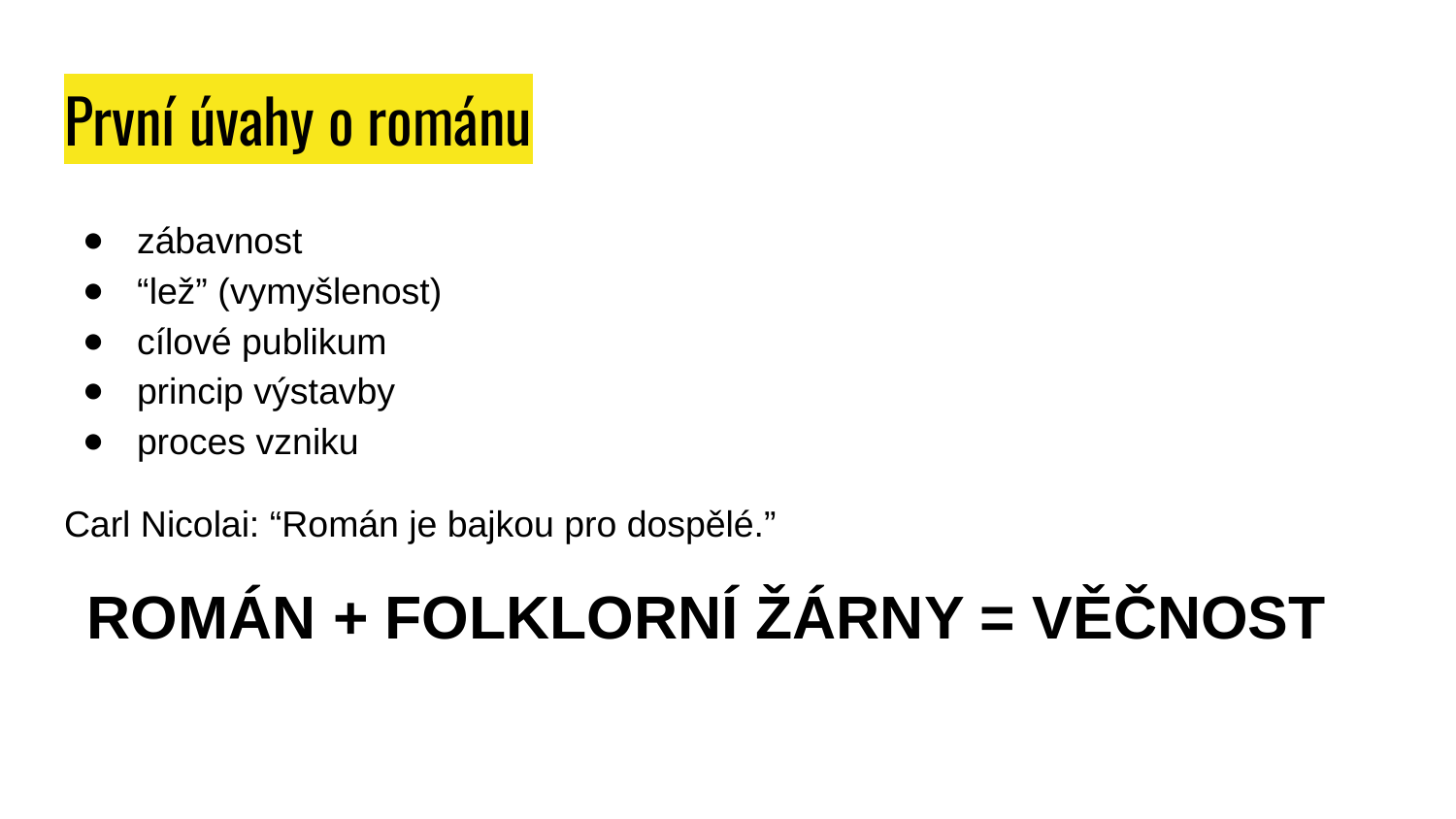

# První úvahy o románu
zábavnost
“lež” (vymyšlenost)
cílové publikum
princip výstavby
proces vzniku
Carl Nicolai: “Román je bajkou pro dospělé.”
ROMÁN + FOLKLORNÍ ŽÁRNY = VĚČNOST